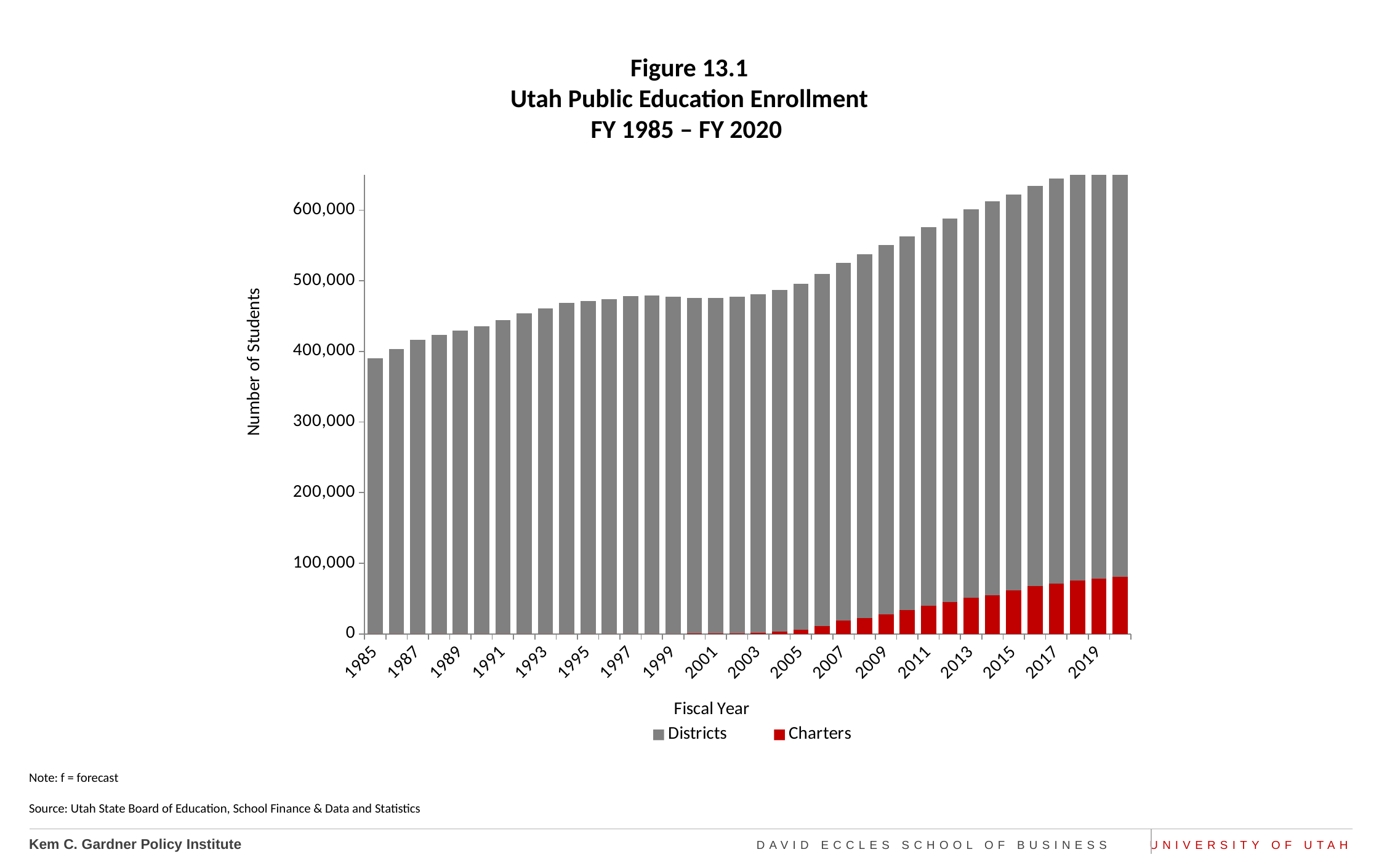

Figure 13.1
Utah Public Education Enrollment
FY 1985 ‒ FY 2020

### Chart

| Category | Districts | Charters |
|---|---|---|
| 1985 | 390141.0 | 0.0 |
| 1986 | 403305.0 | 0.0 |
| 1987 | 415994.0 | 0.0 |
| 1988 | 423386.0 | 0.0 |
| 1989 | 429551.0 | 0.0 |
| 1990 | 435762.0 | 0.0 |
| 1991 | 444732.0 | 0.0 |
| 1992 | 454218.0 | 0.0 |
| 1993 | 461259.0 | 0.0 |
| 1994 | 468675.0 | 0.0 |
| 1995 | 471402.0 | 0.0 |
| 1996 | 473666.0 | 0.0 |
| 1997 | 478028.0 | 0.0 |
| 1998 | 479151.0 | 0.0 |
| 1999 | 477061.0 | 0.0 |
| 2000 | 475974.0 | 390.0 |
| 2001 | 475269.0 | 537.0 |
| 2002 | 477801.0 | 641.0 |
| 2003 | 481143.0 | 1579.0 |
| 2004 | 486938.0 | 3253.0 |
| 2005 | 495682.0 | 6237.0 |
| 2006 | 510012.0 | 11528.0 |
| 2007 | 525739.0 | 19290.0 |
| 2008 | 537653.0 | 22196.0 |
| 2009 | 551013.0 | 27369.0 |
| 2010 | 563273.0 | 34166.0 |
| 2011 | 576245.0 | 40132.0 |
| 2012 | 587745.0 | 44892.0 |
| 2013 | 600985.0 | 50801.0 |
| 2014 | 612551.0 | 54900.0 |
| 2015 | 622182.0 | 61464.0 |
| 2016 | 633896.0 | 67509.0 |
| 2017 | 644476.0 | 71494.0 |
| 2018 | 652347.0 | 75566.0 |
| 2019 | 659438.0 | 78384.0 |
| 2020f | 666188.0 | 81122.0 |
Note: f = forecast

Source: Utah State Board of Education, School Finance & Data and Statistics